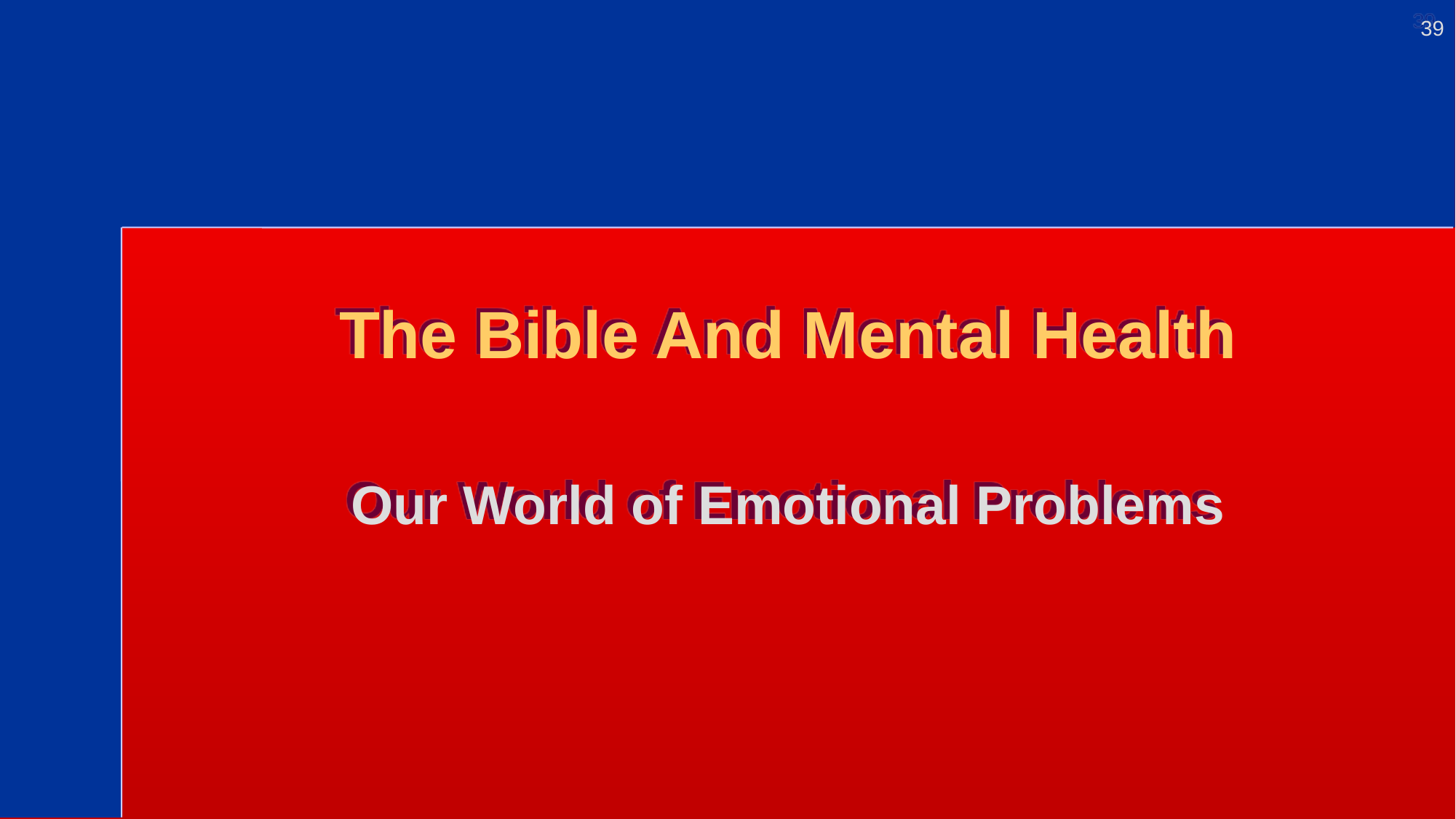

39
# The Bible And Mental Health
Our World of Emotional Problems